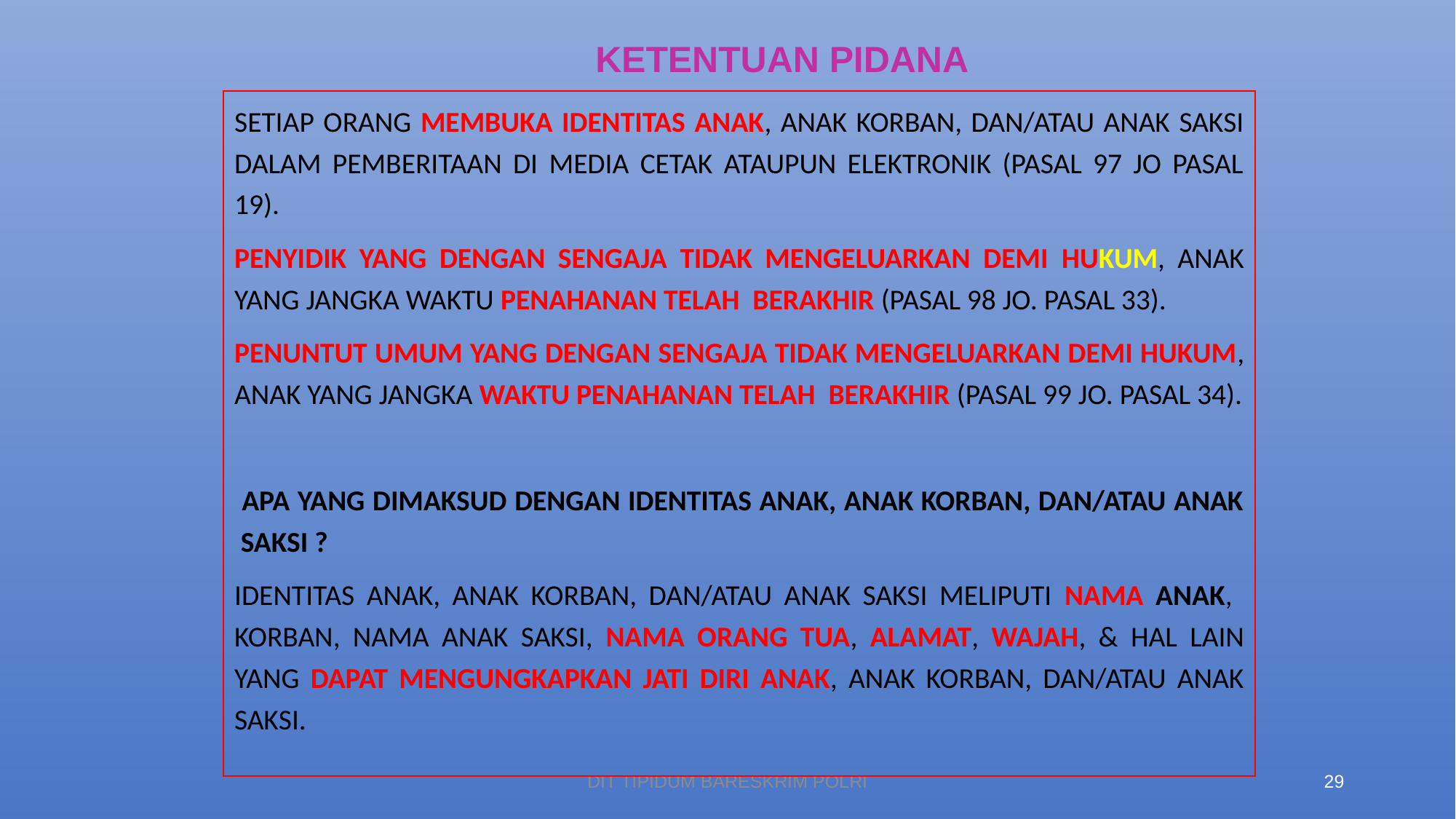

KETENTUAN PIDANA
Setiap orang membuka Identitas Anak, Anak Korban, dan/atau Anak saksi dalam pemberitaan di media cetak ataupun elektronik (Pasal 97 Jo Pasal 19).
Penyidik yang dengan sengaja tidak mengeluarkan demi hukum, Anak yang jangka waktu penahanan telah  berakhir (Pasal 98 Jo. Pasal 33).
Penuntut Umum yang dengan sengaja tidak mengeluarkan demi hukum, Anak yang jangka waktu penahanan telah  berakhir (Pasal 99 Jo. Pasal 34).

Apa yang dimaksud dengan Identitas Anak, Anak Korban, dan/atau Anak saksi ?
Identitas Anak, Anak Korban, dan/atau Anak saksi meliputi nama Anak,  Korban, nama Anak Saksi, nama orang tua, alamat, wajah, & hal lain yang dapat mengungkapkan jati diri Anak, Anak Korban, dan/atau Anak Saksi.
DIT TIPIDUM BARESKRIM POLRI
29